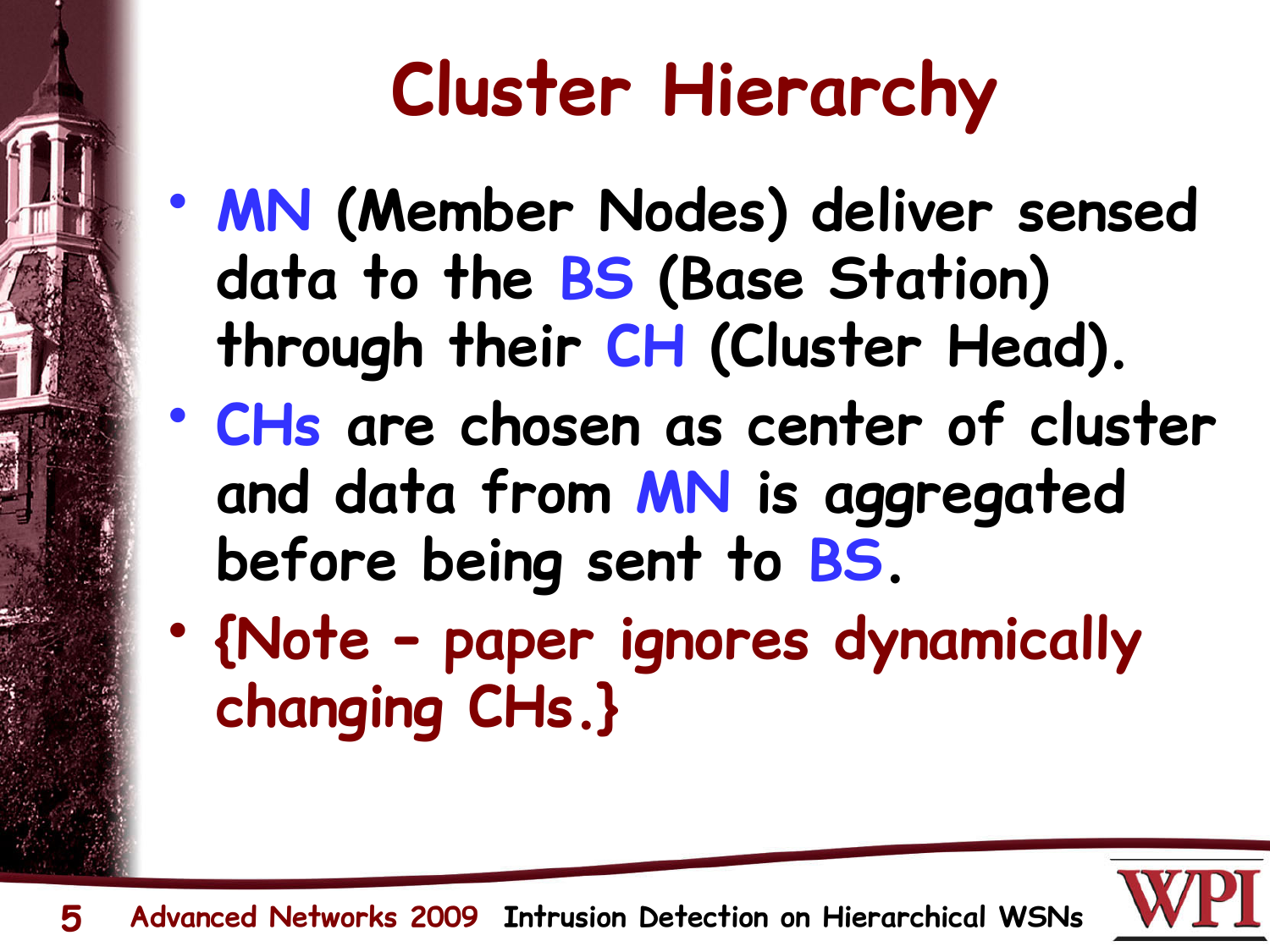

# Cluster Hierarchy
MN (Member Nodes) deliver sensed data to the BS (Base Station) through their CH (Cluster Head).
CHs are chosen as center of cluster and data from MN is aggregated before being sent to BS.
{Note – paper ignores dynamically changing CHs.}
5
Advanced Networks 2009  Intrusion Detection on Hierarchical WSNs